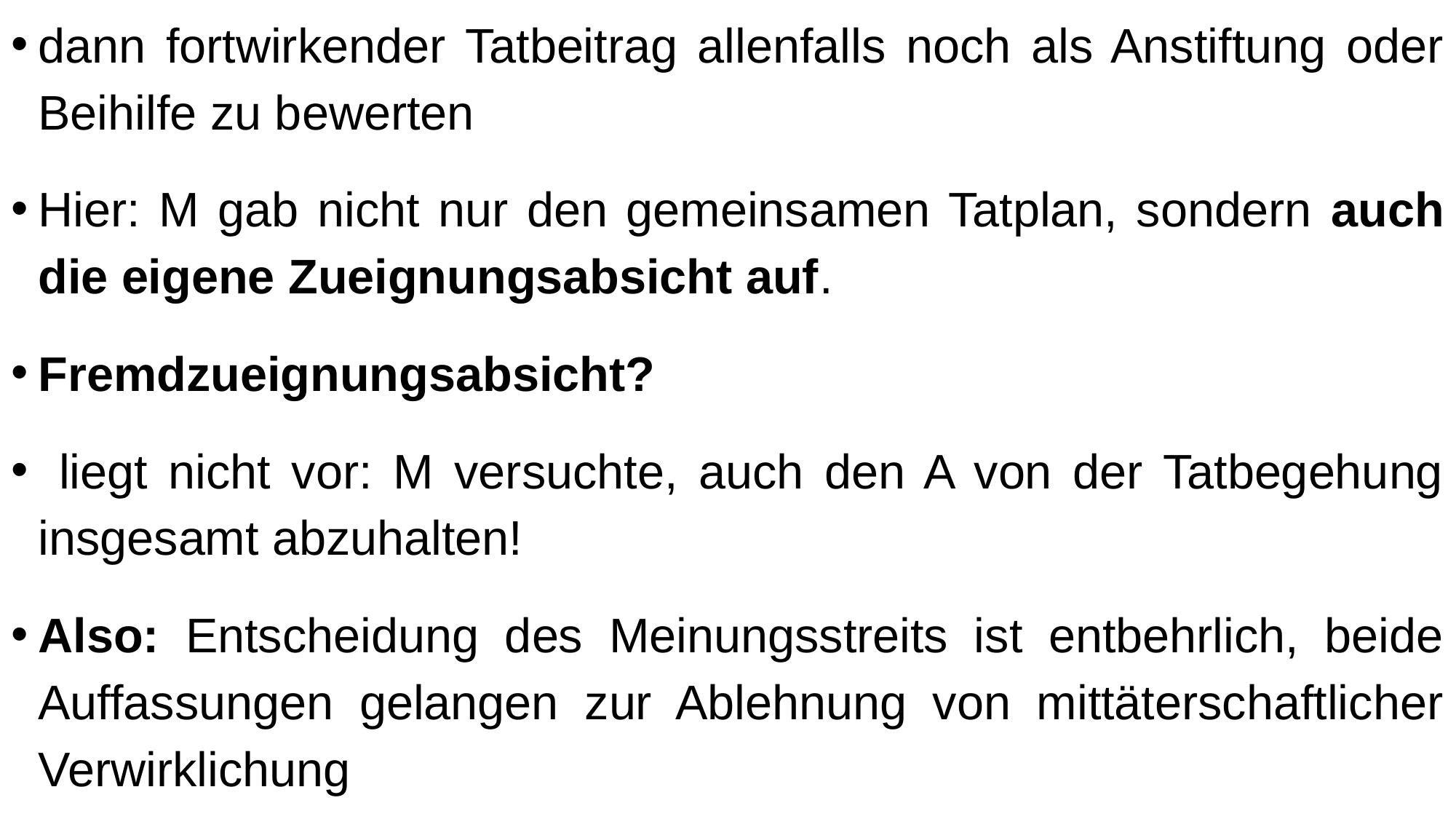

dann fortwirkender Tatbeitrag allenfalls noch als Anstiftung oder Beihilfe zu bewerten
Hier: M gab nicht nur den gemeinsamen Tatplan, sondern auch die eigene Zueignungsabsicht auf.
Fremdzueignungsabsicht?
 liegt nicht vor: M versuchte, auch den A von der Tatbegehung insgesamt abzuhalten!
Also: Entscheidung des Meinungsstreits ist entbehrlich, beide Auffassungen gelangen zur Ablehnung von mittäterschaftlicher Verwirklichung